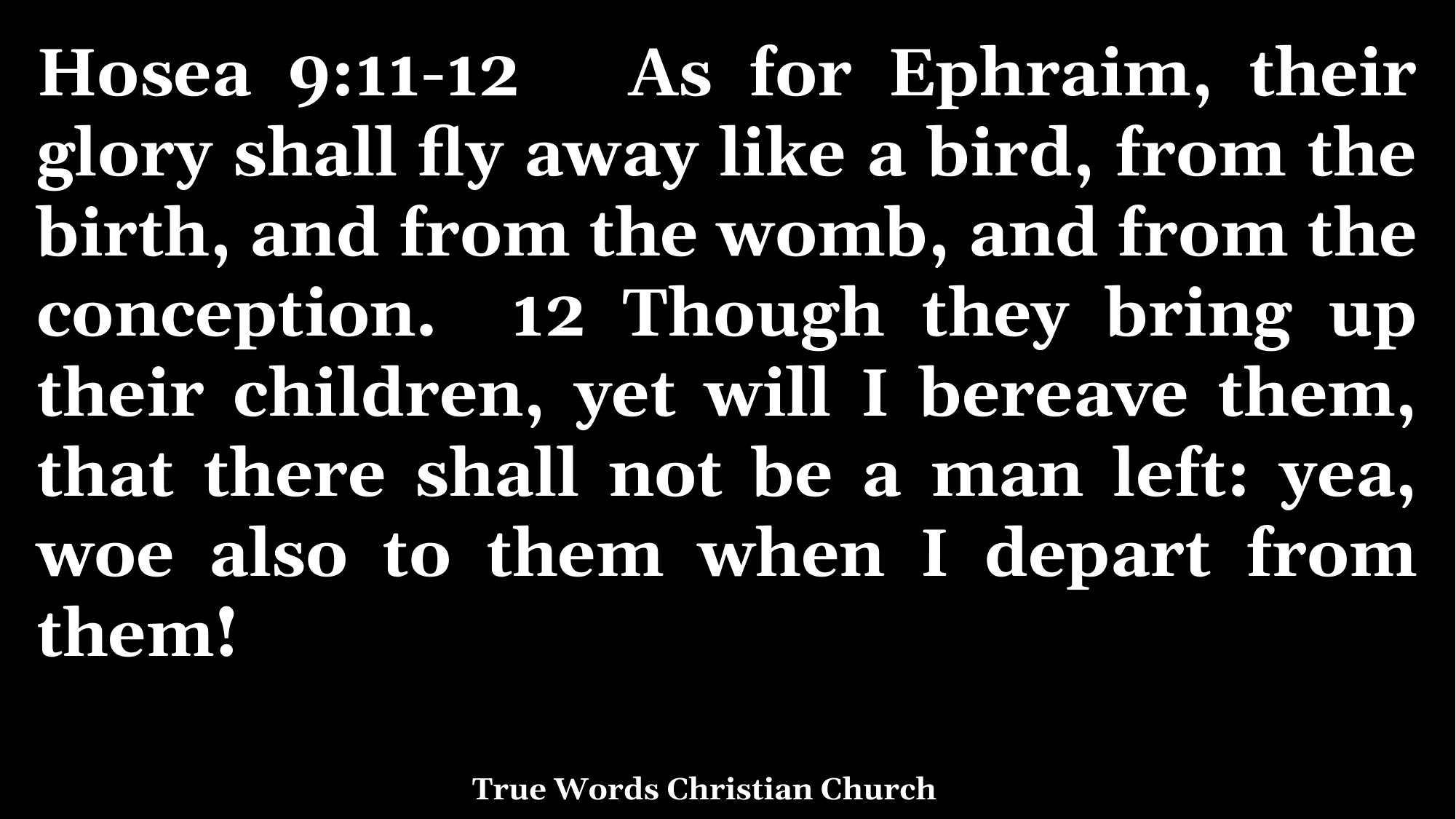

Hosea 9:11-12   As for Ephraim, their glory shall fly away like a bird, from the birth, and from the womb, and from the conception.  12 Though they bring up their children, yet will I bereave them, that there shall not be a man left: yea, woe also to them when I depart from them!
True Words Christian Church